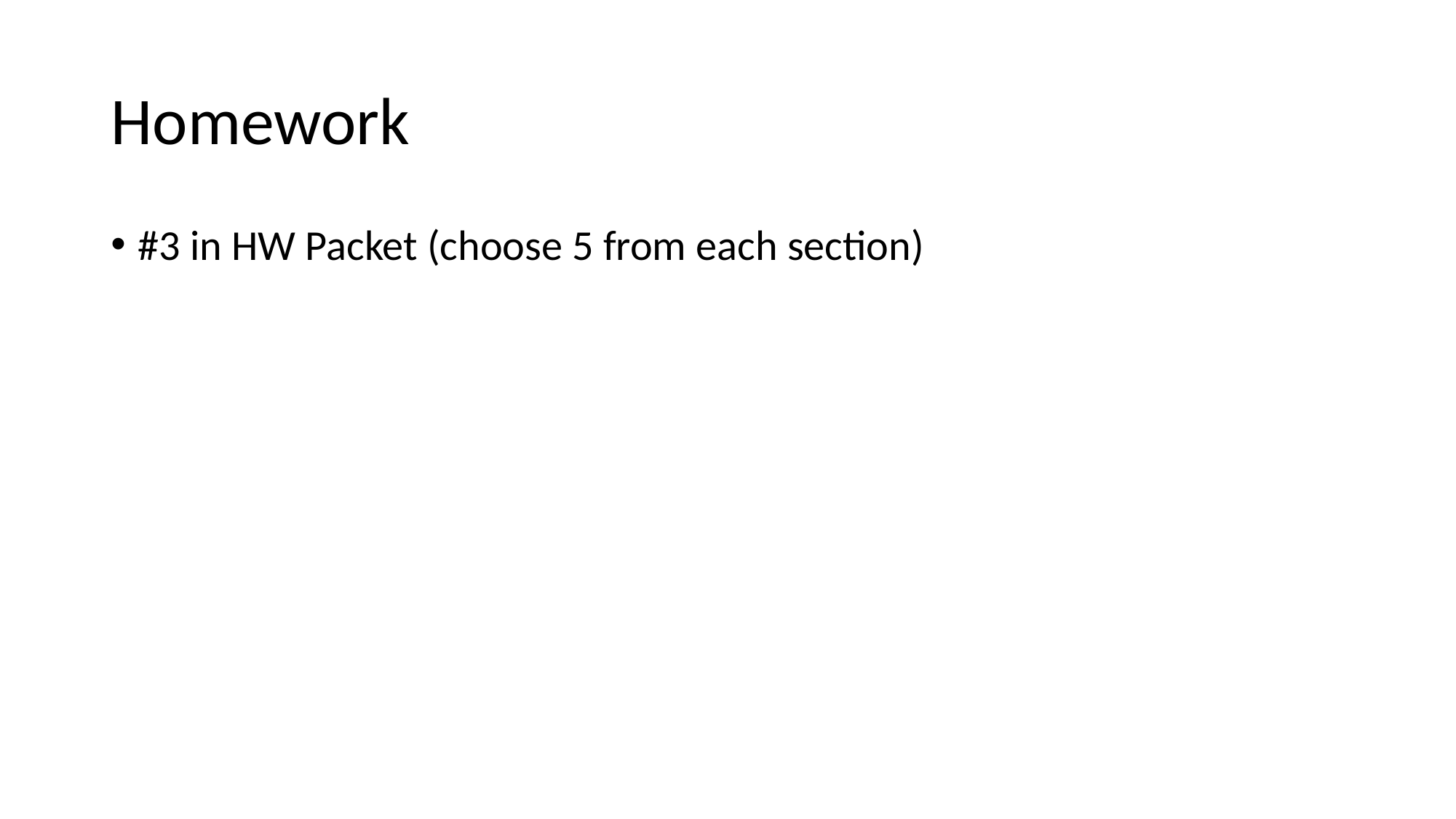

# Homework
#3 in HW Packet (choose 5 from each section)